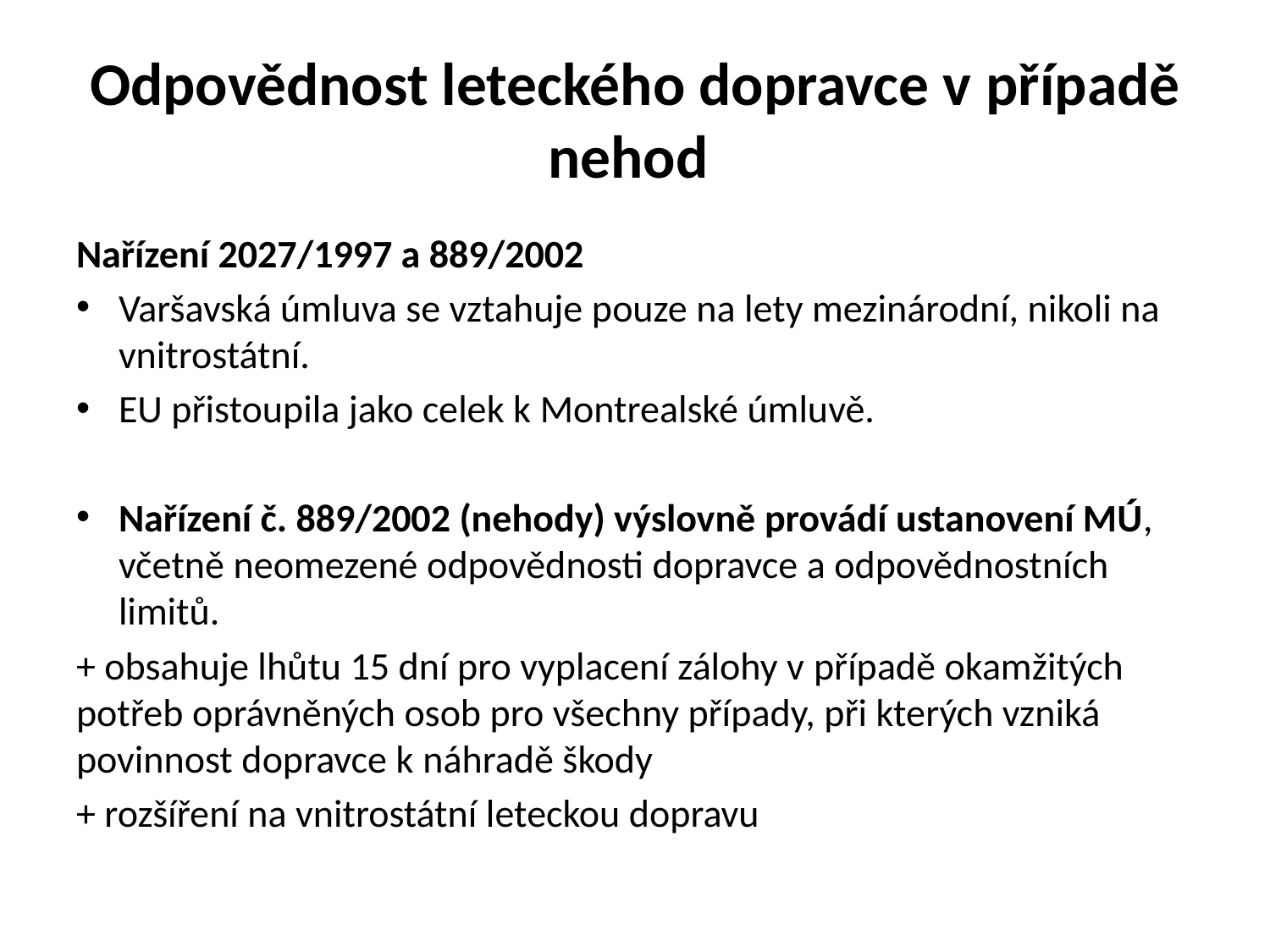

# Odpovědnost leteckého dopravce v případě nehod
Nařízení 2027/1997 a 889/2002
Varšavská úmluva se vztahuje pouze na lety mezinárodní, nikoli na vnitrostátní.
EU přistoupila jako celek k Montrealské úmluvě.

Nařízení č. 889/2002 (nehody) výslovně provádí ustanovení MÚ, včetně neomezené odpovědnosti dopravce a odpovědnostních limitů.
+ obsahuje lhůtu 15 dní pro vyplacení zálohy v případě okamžitých potřeb oprávněných osob pro všechny případy, při kterých vzniká povinnost dopravce k náhradě škody
+ rozšíření na vnitrostátní leteckou dopravu